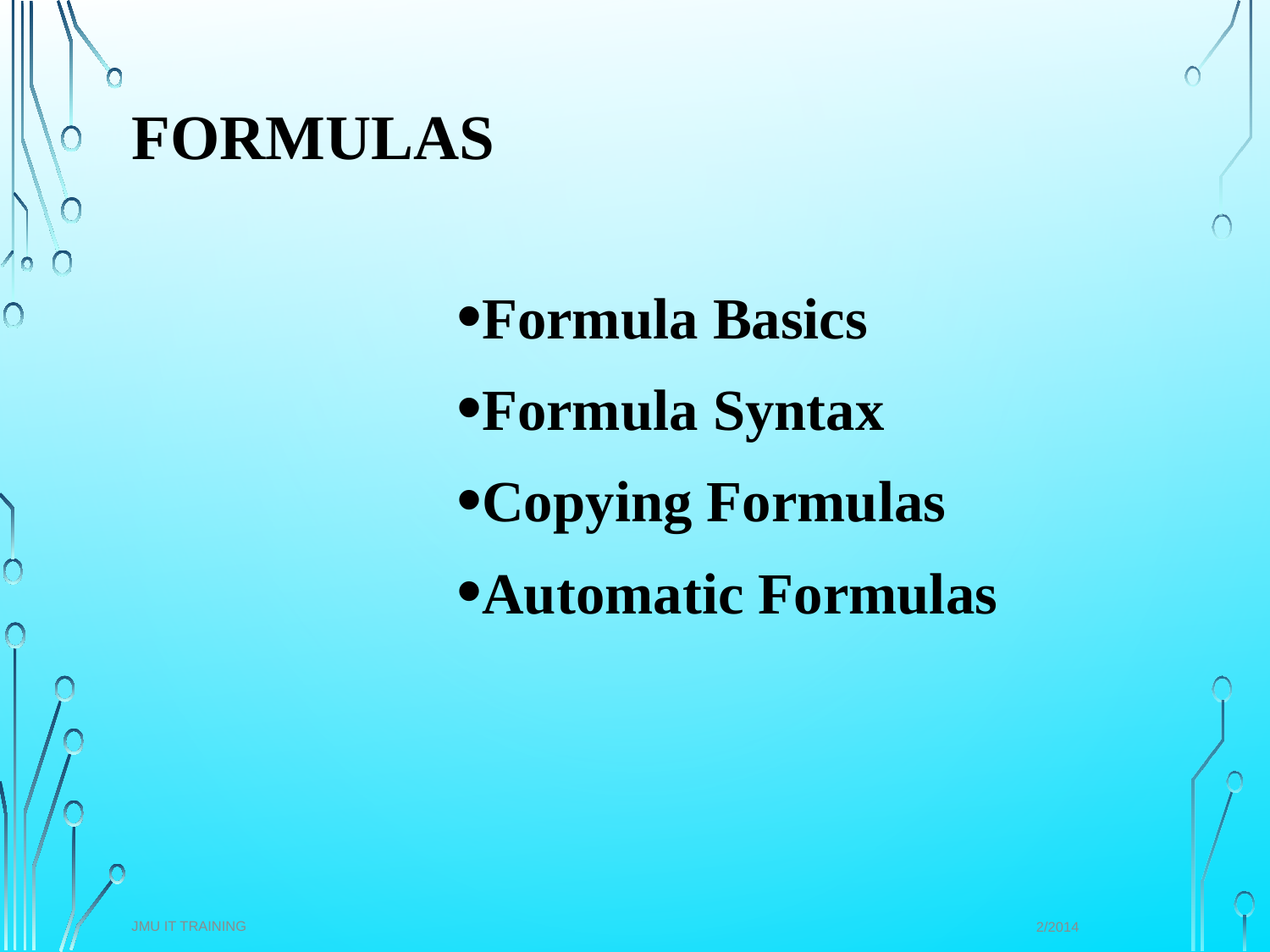

# formulas
Formula Basics
Formula Syntax
Copying Formulas
Automatic Formulas
JMU IT TRAINING
2/2014